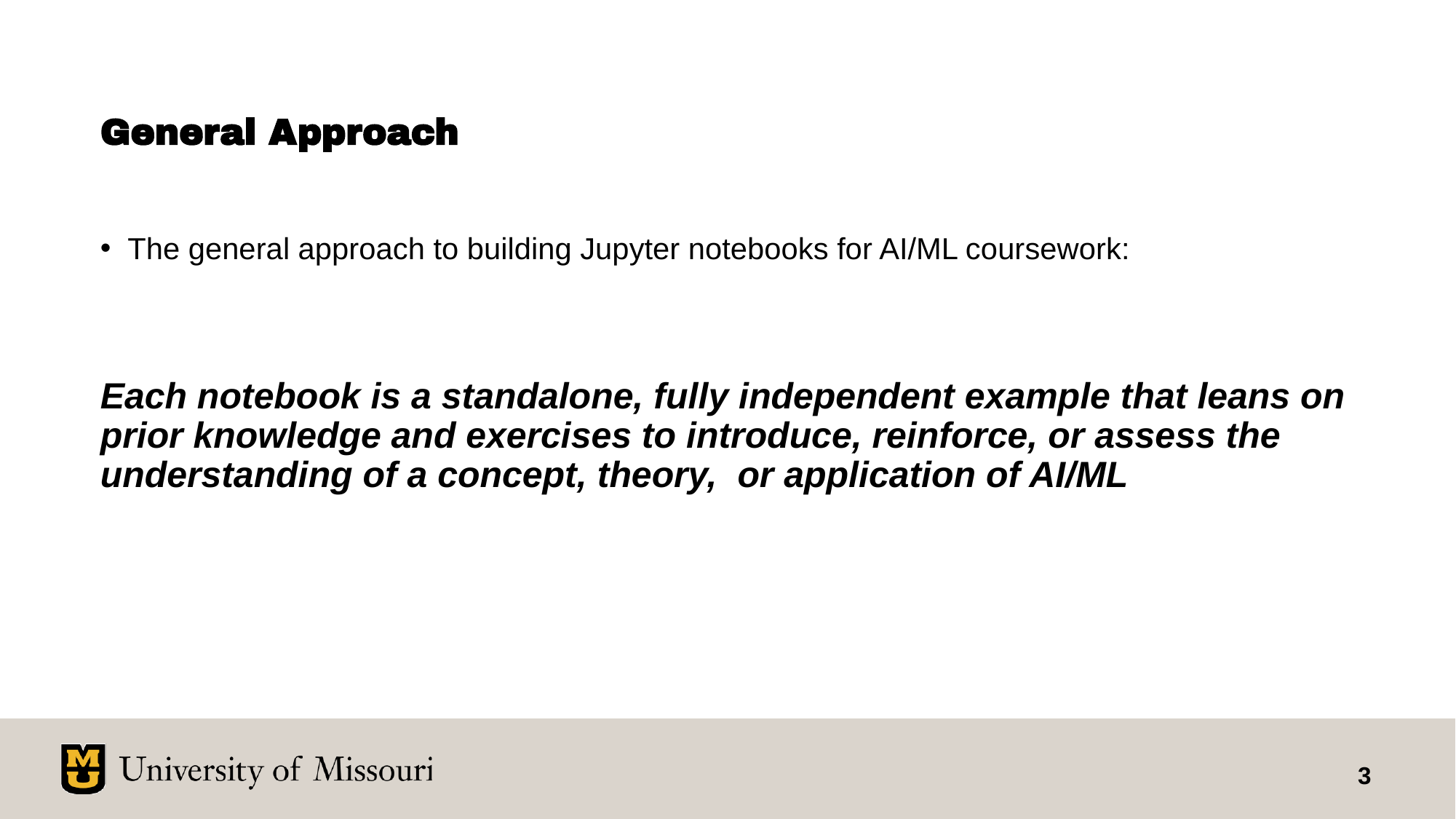

# General Approach
The general approach to building Jupyter notebooks for AI/ML coursework:

Each notebook is a standalone, fully independent example that leans on prior knowledge and exercises to introduce, reinforce, or assess the understanding of a concept, theory,  or application of AI/ML